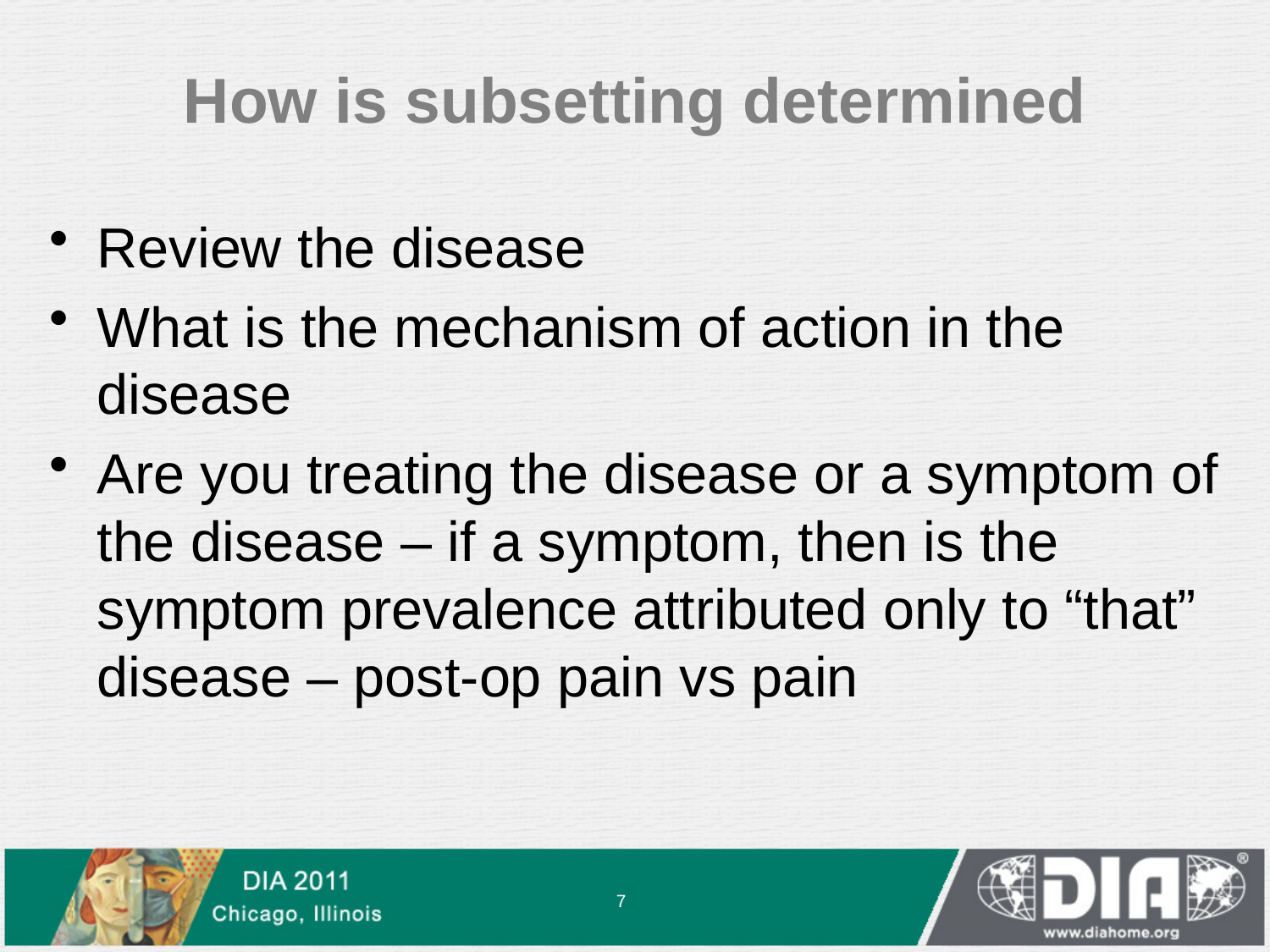

# How is subsetting determined
Review the disease
What is the mechanism of action in the disease
Are you treating the disease or a symptom of the disease – if a symptom, then is the symptom prevalence attributed only to “that” disease – post-op pain vs pain
7